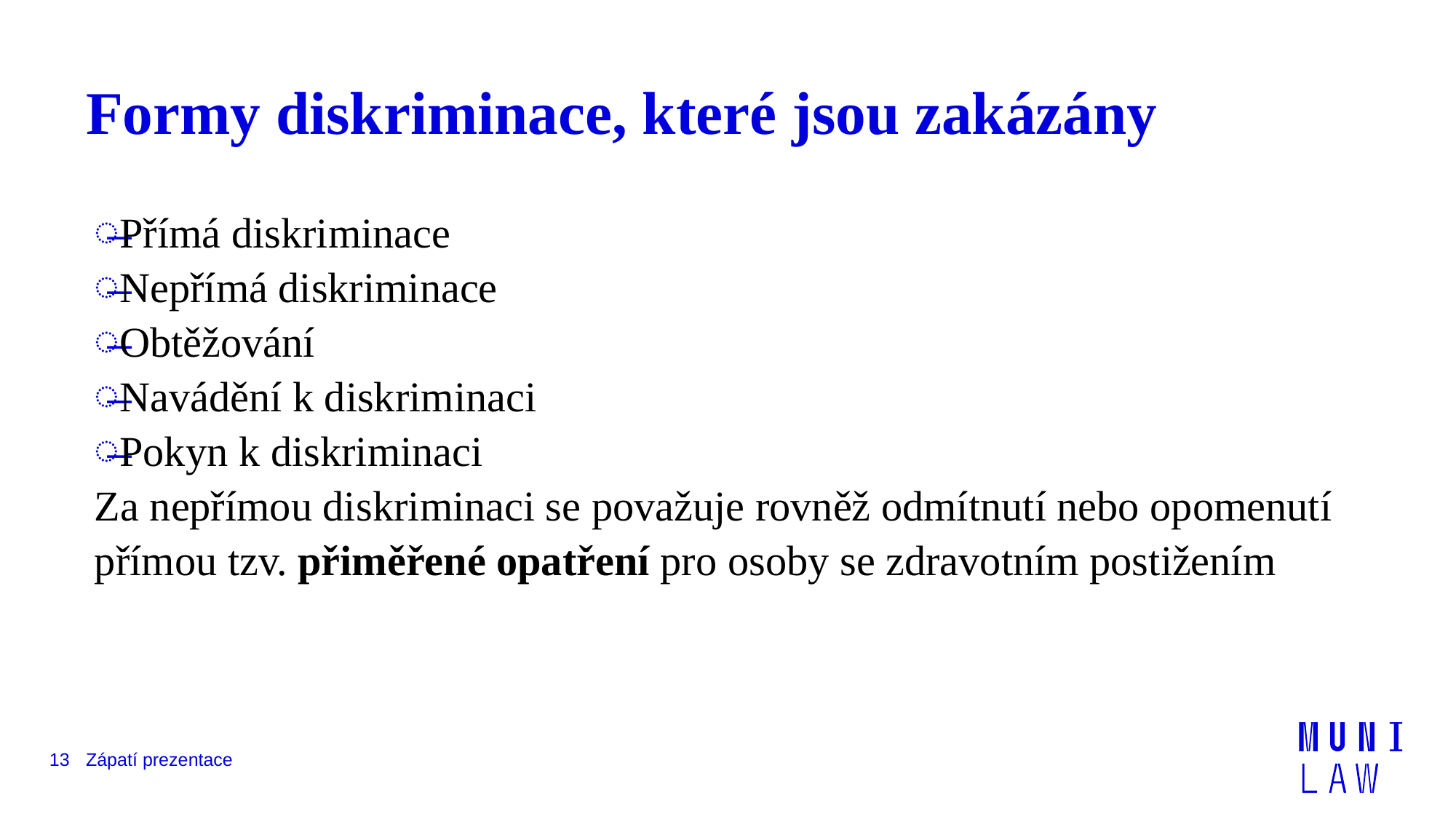

# Formy diskriminace, které jsou zakázány
Přímá diskriminace
Nepřímá diskriminace
Obtěžování
Navádění k diskriminaci
Pokyn k diskriminaci
Za nepřímou diskriminaci se považuje rovněž odmítnutí nebo opomenutí přímou tzv. přiměřené opatření pro osoby se zdravotním postižením
13
Zápatí prezentace